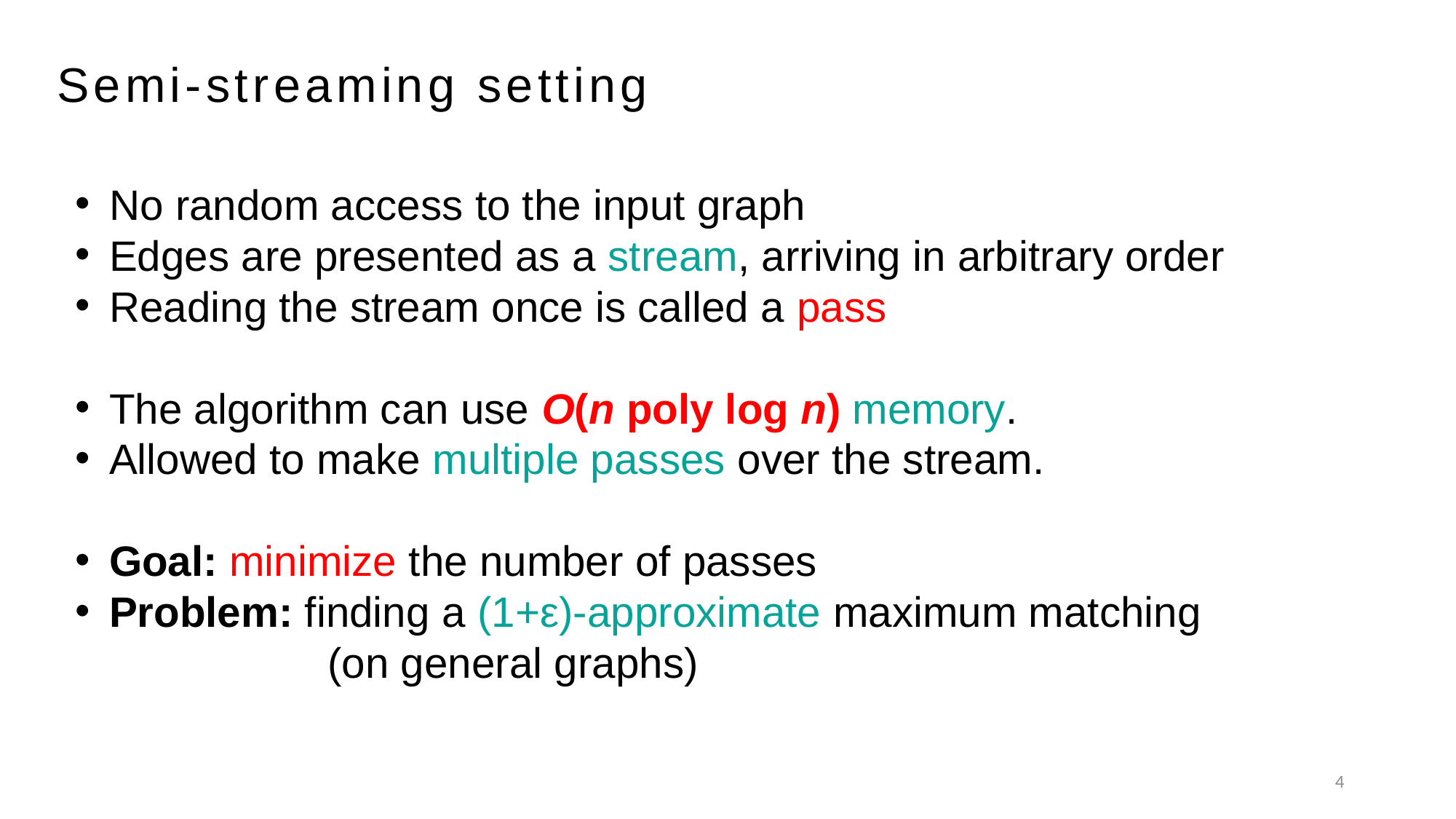

Semi-streaming setting
No random access to the input graph
Edges are presented as a stream, arriving in arbitrary order
Reading the stream once is called a pass

The algorithm can use O(n poly log n) memory.
Allowed to make multiple passes over the stream.

Goal: minimize the number of passes
Problem: finding a (1+ε)-approximate maximum matching
		(on general graphs)

4